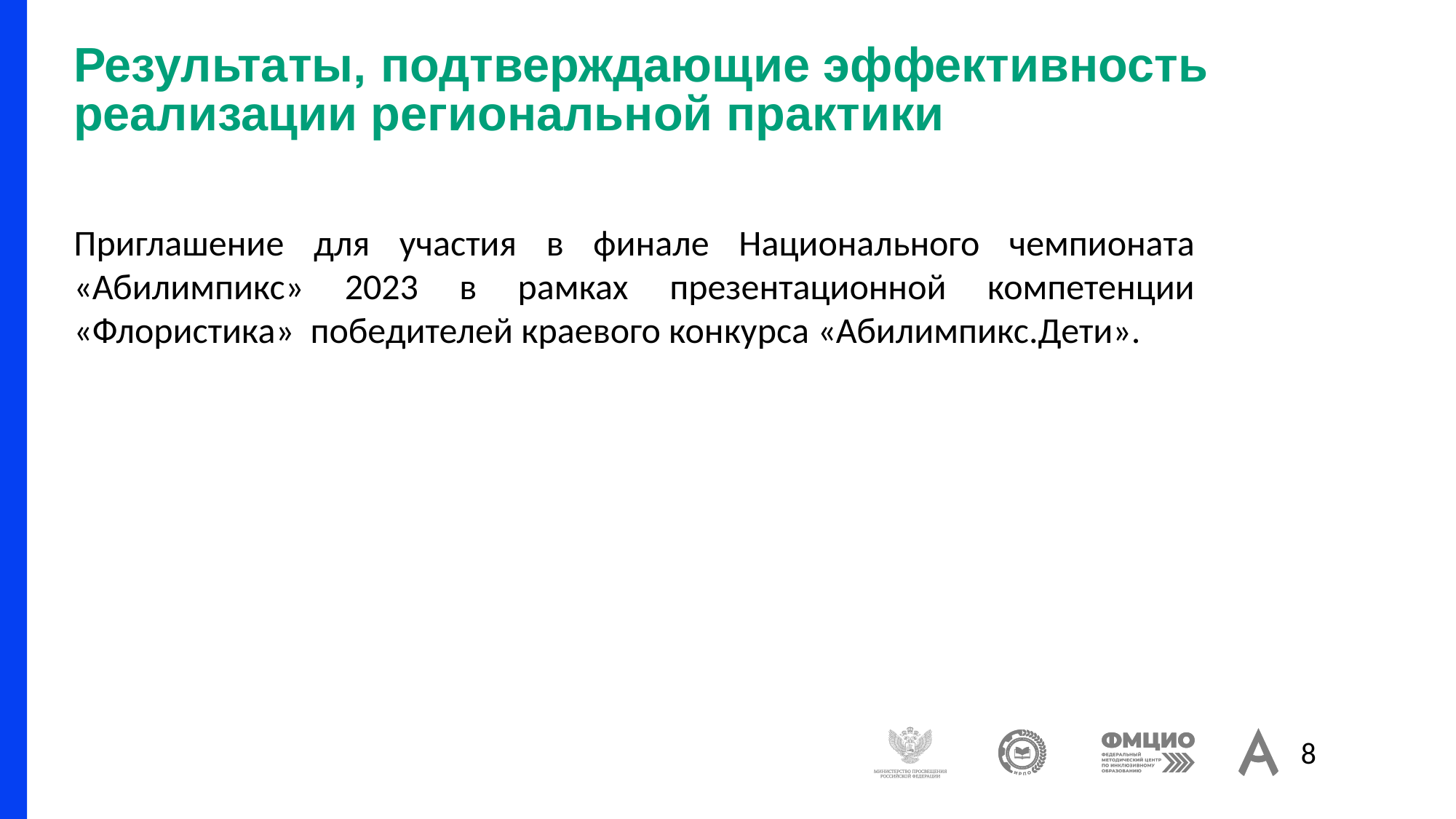

# Результаты, подтверждающие эффективность реализации региональной практики
Приглашение для участия в финале Национального чемпионата «Абилимпикс» 2023 в рамках презентационной компетенции «Флористика»  победителей краевого конкурса «Абилимпикс.Дети».